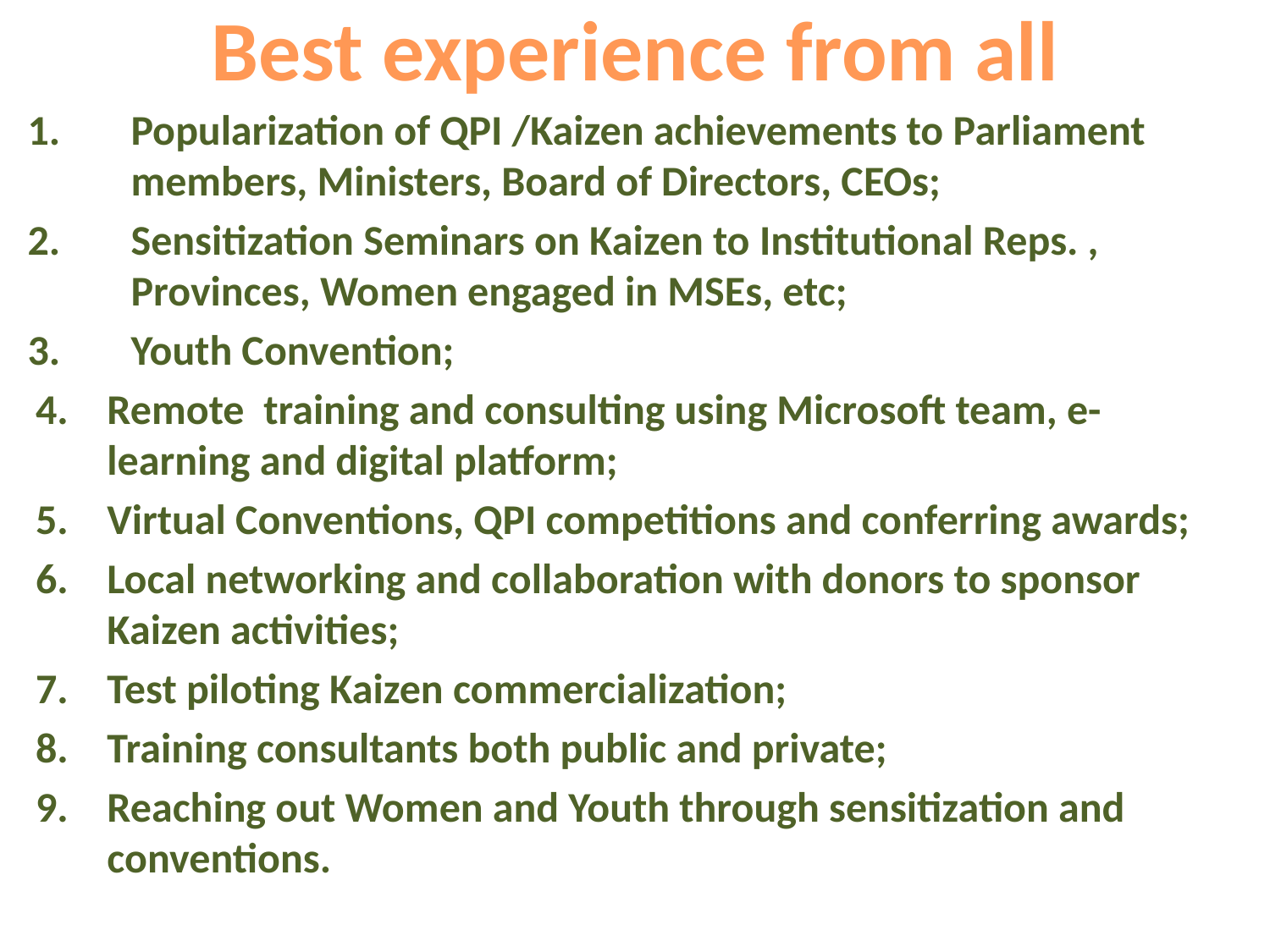

Popularization of QPI /Kaizen achievements to Parliament members, Ministers, Board of Directors, CEOs;
Sensitization Seminars on Kaizen to Institutional Reps. , Provinces, Women engaged in MSEs, etc;
Youth Convention;
Remote  training and consulting using Microsoft team, e-learning and digital platform;
Virtual Conventions, QPI competitions and conferring awards;
Local networking and collaboration with donors to sponsor Kaizen activities;
Test piloting Kaizen commercialization;
Training consultants both public and private;
Reaching out Women and Youth through sensitization and conventions.

# Best experience from all